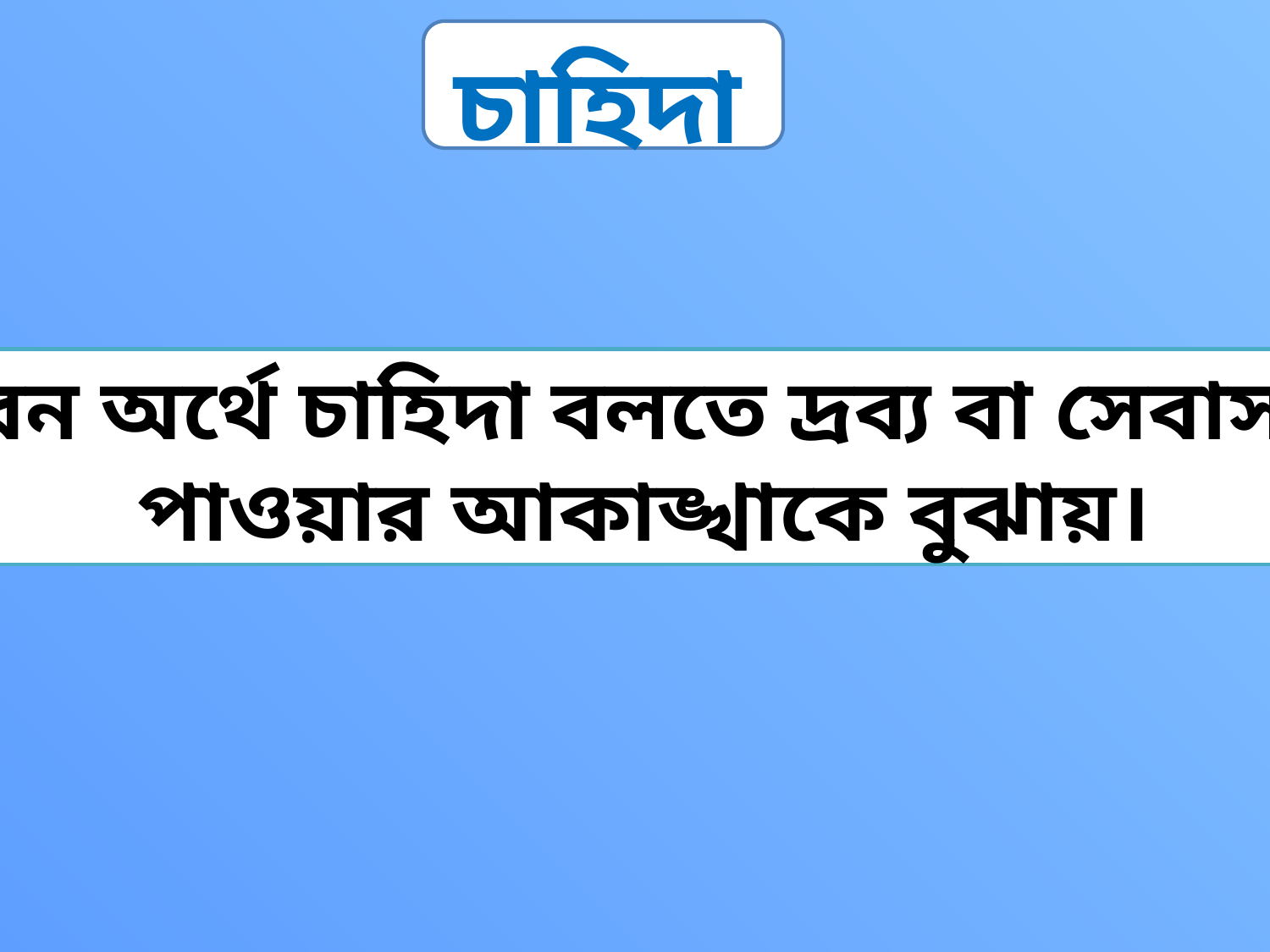

চাহিদা
সাধারন অর্থে চাহিদা বলতে দ্রব্য বা সেবাসামগ্রী
পাওয়ার আকাঙ্খাকে বুঝায়।